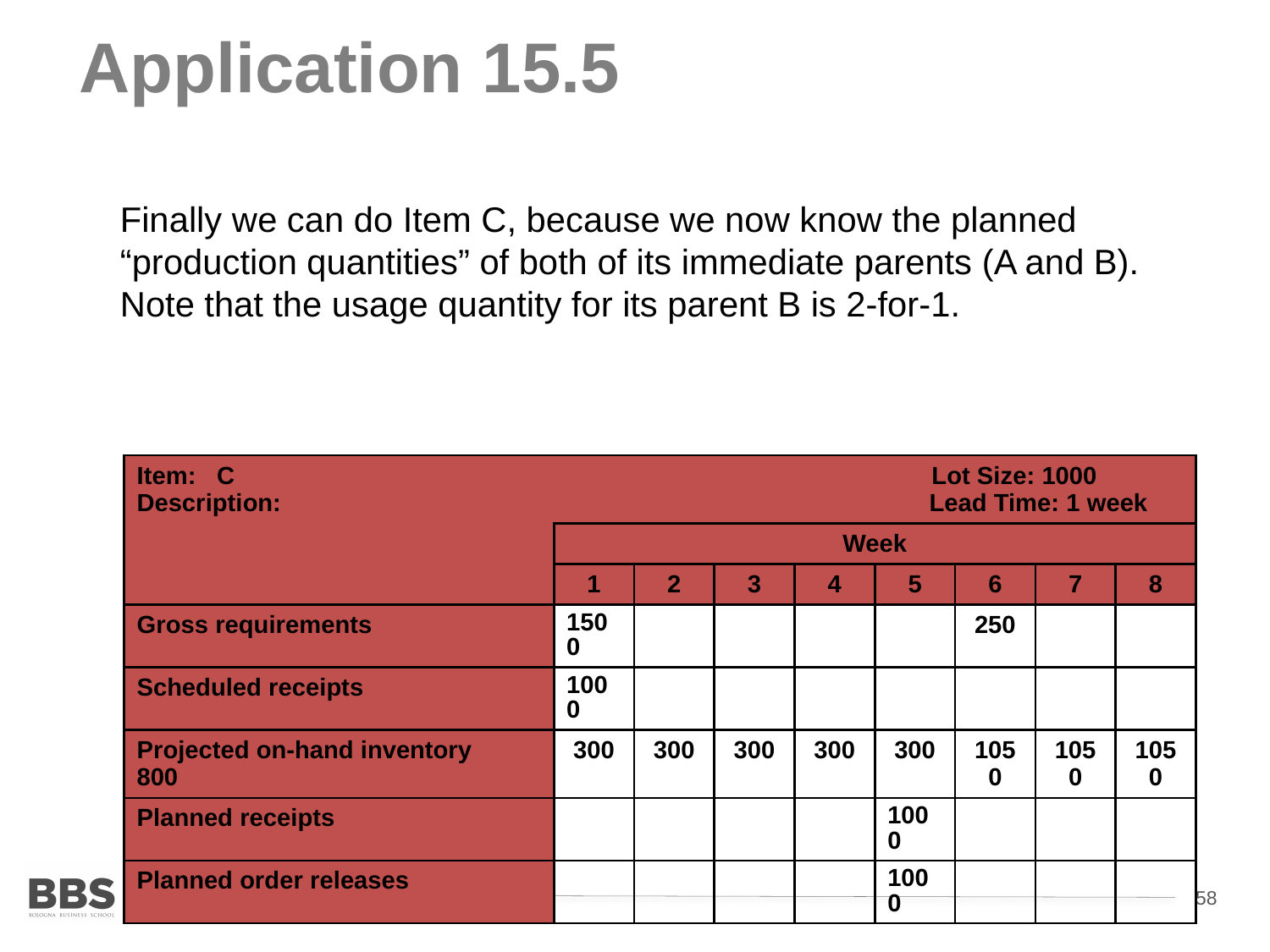

# Application 15.5
Finally we can do Item C, because we now know the planned “production quantities” of both of its immediate parents (A and B). Note that the usage quantity for its parent B is 2-for-1.

| Item: C Lot Size: 1000 Description: Lead Time: 1 week |  |  |  |  |  |  |  |  |
| --- | --- | --- | --- | --- | --- | --- | --- | --- |
|  | Week |  |  |  |  |  |  |  |
|  | 1 | 2 | 3 | 4 | 5 | 6 | 7 | 8 |
| Gross requirements | 1500 |  |  |  |  | 250 |  |  |
| Scheduled receipts | 1000 |  |  |  |  |  |  |  |
| Projected on-hand inventory 800 | 300 | 300 | 300 | 300 | 300 | 1050 | 1050 | 1050 |
| Planned receipts |  |  |  |  | 1000 |  |  |  |
| Planned order releases |  |  |  |  | 1000 |  |  |  |